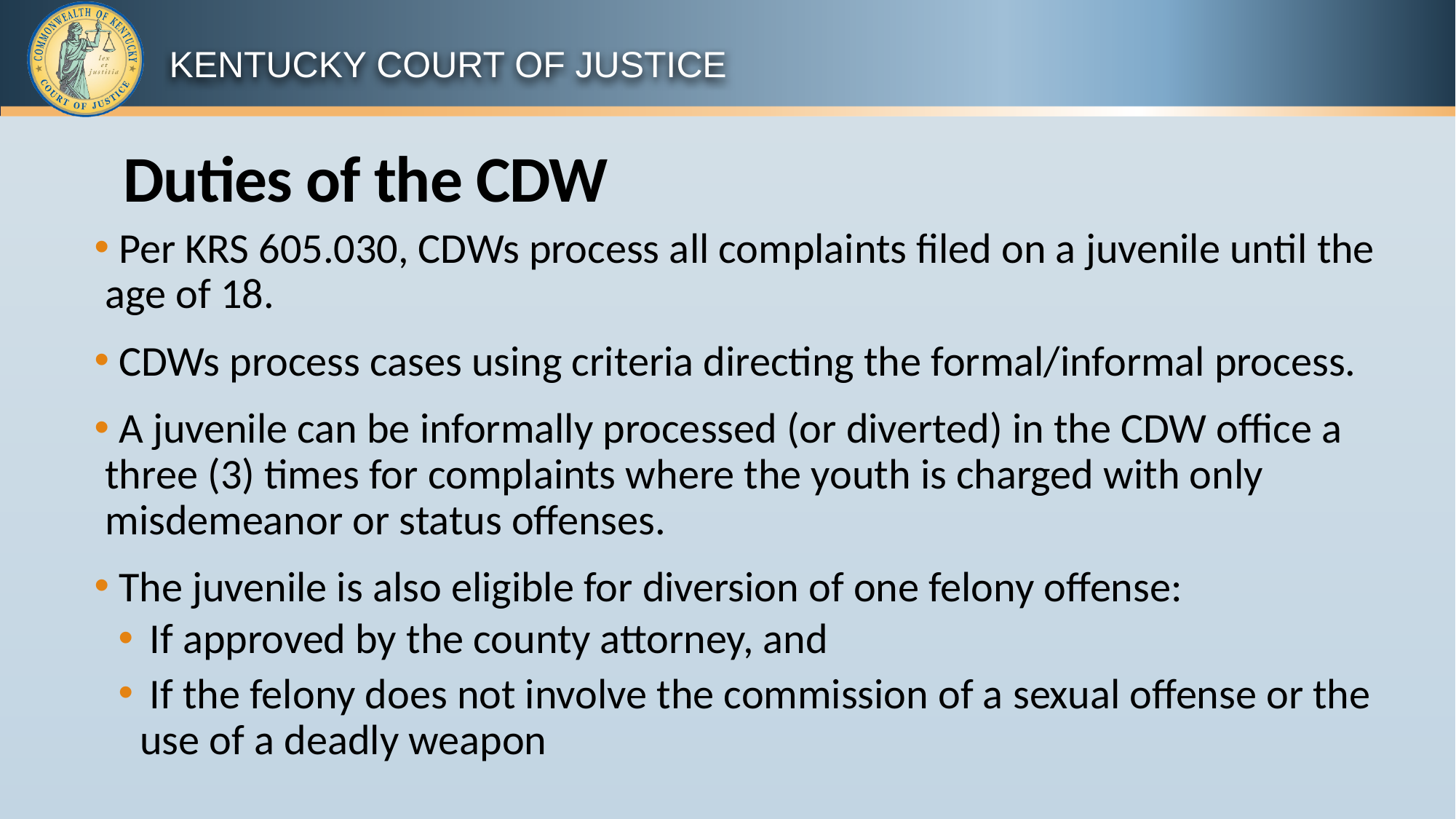

# Duties of the CDW
 Per KRS 605.030, CDWs process all complaints filed on a juvenile until the age of 18.
 CDWs process cases using criteria directing the formal/informal process.
 A juvenile can be informally processed (or diverted) in the CDW office a three (3) times for complaints where the youth is charged with only misdemeanor or status offenses.
 The juvenile is also eligible for diversion of one felony offense:
 If approved by the county attorney, and
 If the felony does not involve the commission of a sexual offense or the use of a deadly weapon